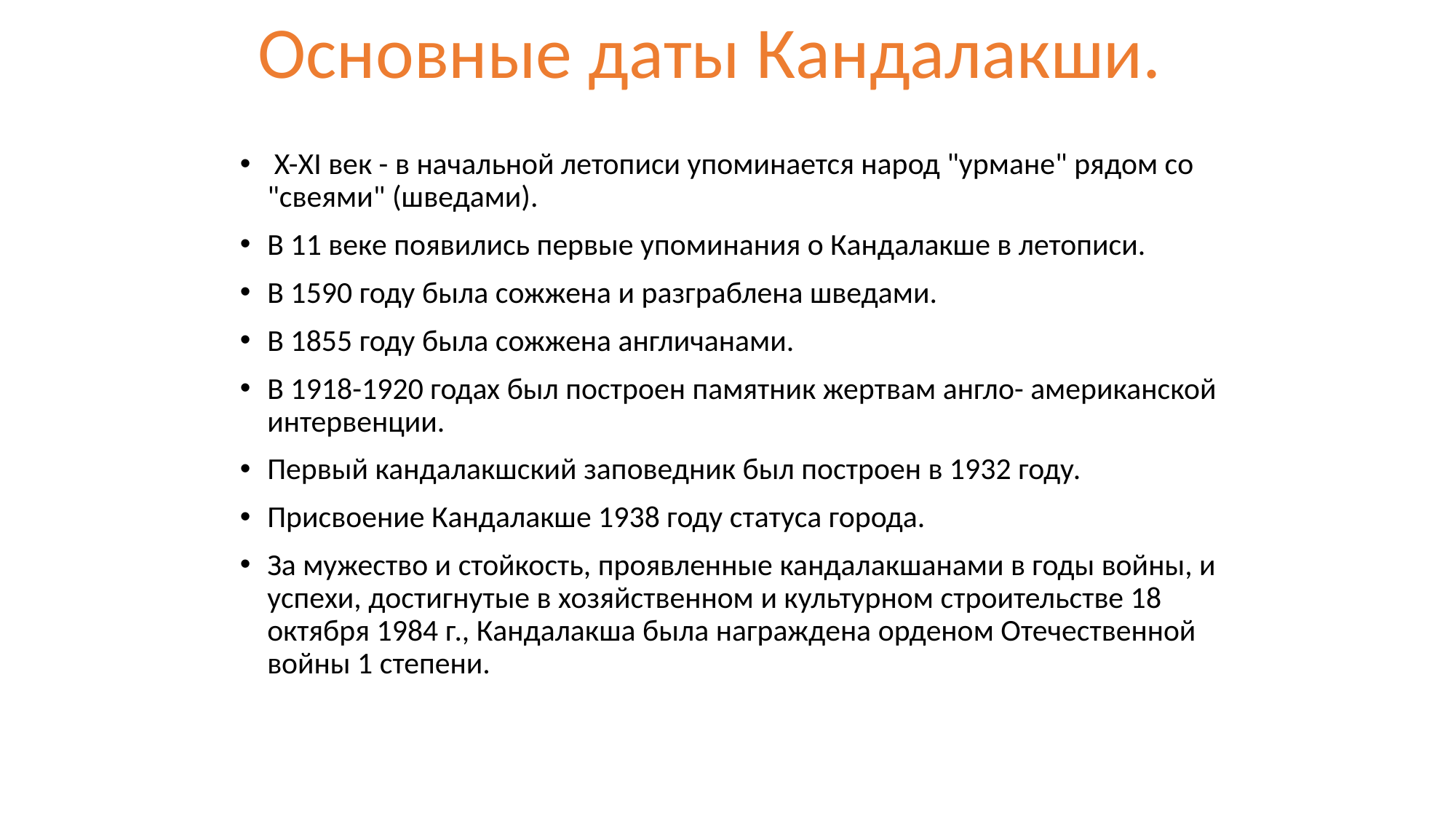

# Основные даты Кандалакши.
 X-XI век - в начальной летописи упоминается народ "урмане" рядом со "свеями" (шведами).
В 11 веке появились первые упоминания о Кандалакше в летописи.
В 1590 году была сожжена и разграблена шведами.
В 1855 году была сожжена англичанами.
В 1918-1920 годах был построен памятник жертвам англо- американской интервенции.
Первый кандалакшский заповедник был построен в 1932 году.
Присвоение Кандалакше 1938 году статуса города.
За мужество и стойкость, проявленные кандалакшанами в годы войны, и успехи, достигнутые в хозяйственном и культурном строительстве 18 октября 1984 г., Кандалакша была награждена орденом Отечественной войны 1 степени.